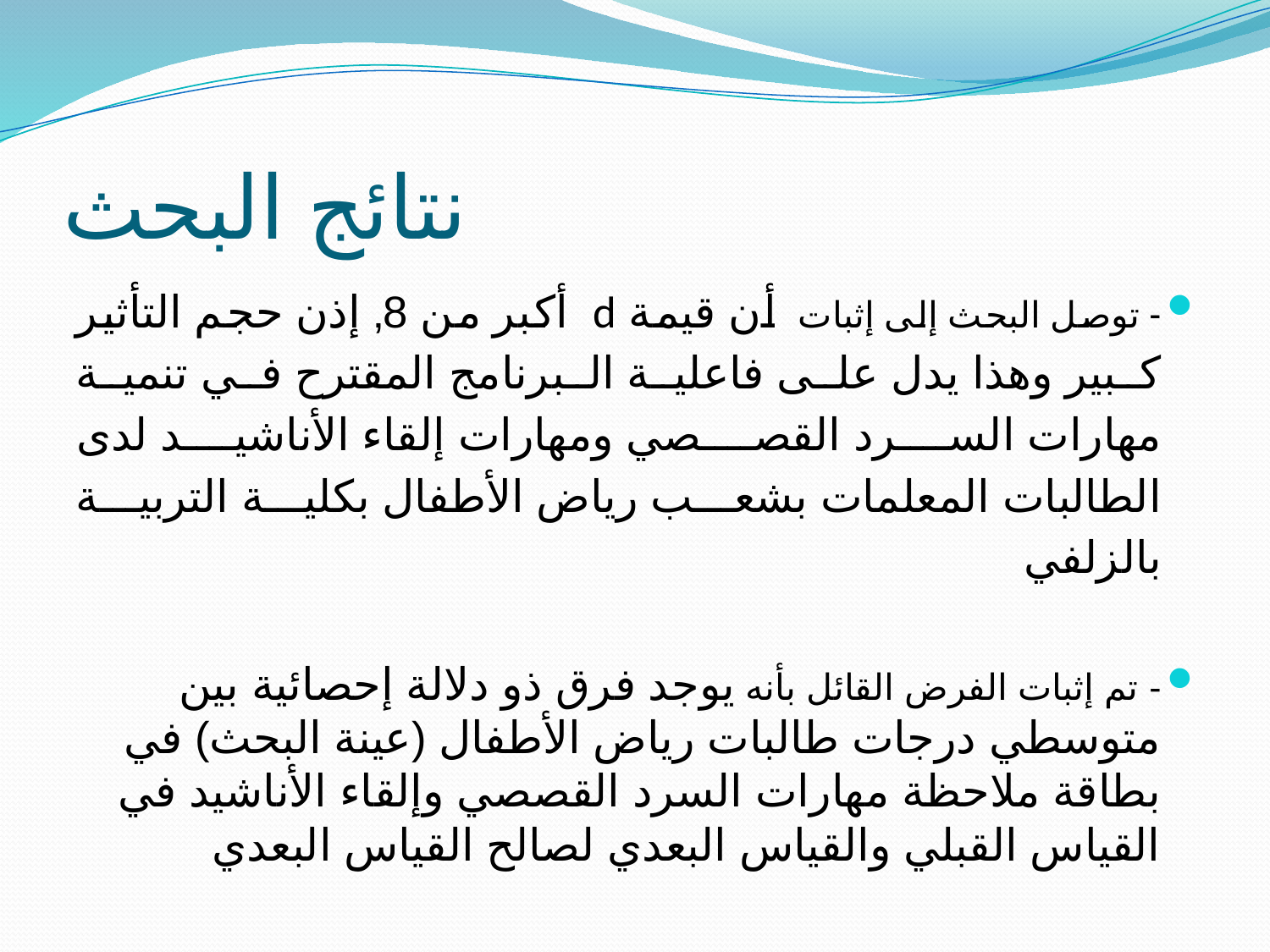

# نتائج البحث
- توصل البحث إلى إثبات  أن قيمة d  أكبر من 8‚ إذن حجم التأثير كبير وهذا يدل على فاعلية البرنامج المقترح في تنمية مهارات السرد القصصي ومهارات إلقاء الأناشيد لدى الطالبات المعلمات بشعب رياض الأطفال بكلية التربية بالزلفي

- تم إثبات الفرض القائل بأنه يوجد فرق ذو دلالة إحصائية بين متوسطي درجات طالبات رياض الأطفال (عينة البحث) في بطاقة ملاحظة مهارات السرد القصصي وإلقاء الأناشيد في القياس القبلي والقياس البعدي لصالح القياس البعدي